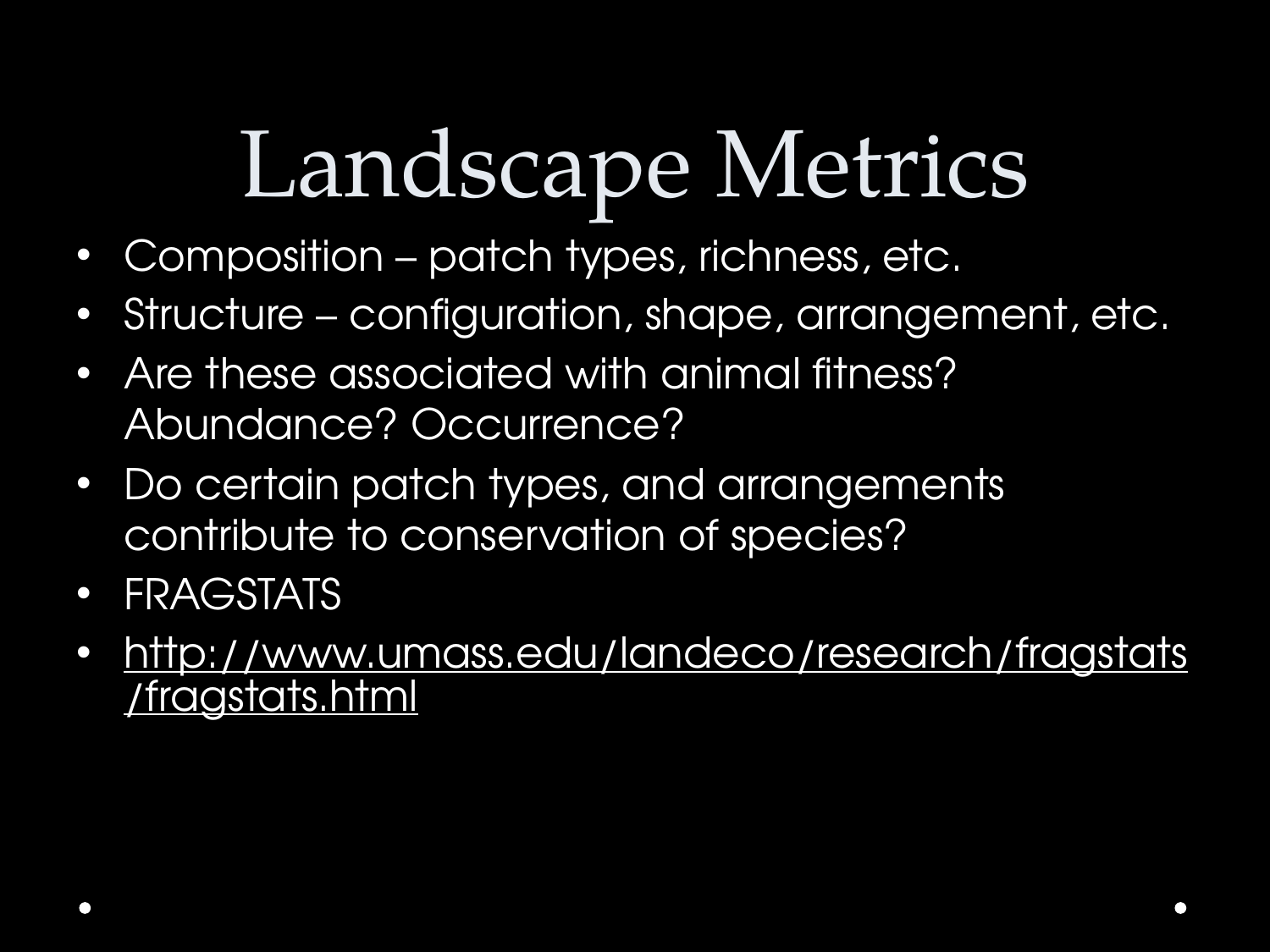

# Landscape Metrics
Composition – patch types, richness, etc.
Structure – configuration, shape, arrangement, etc.
Are these associated with animal fitness? Abundance? Occurrence?
Do certain patch types, and arrangements contribute to conservation of species?
FRAGSTATS
http://www.umass.edu/landeco/research/fragstats/fragstats.html